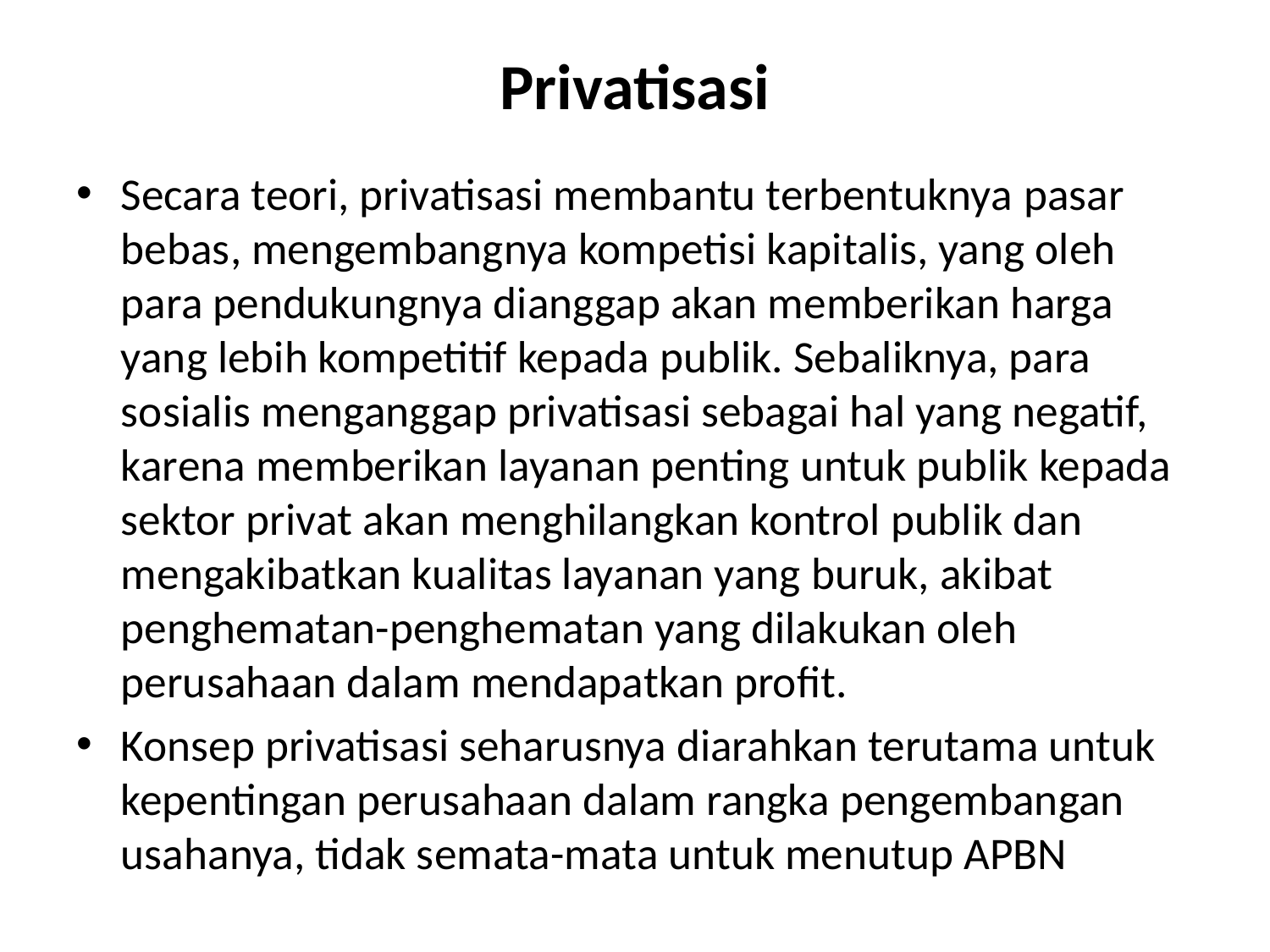

# Privatisasi
Secara teori, privatisasi membantu terbentuknya pasar bebas, mengembangnya kompetisi kapitalis, yang oleh para pendukungnya dianggap akan memberikan harga yang lebih kompetitif kepada publik. Sebaliknya, para sosialis menganggap privatisasi sebagai hal yang negatif, karena memberikan layanan penting untuk publik kepada sektor privat akan menghilangkan kontrol publik dan mengakibatkan kualitas layanan yang buruk, akibat penghematan-penghematan yang dilakukan oleh perusahaan dalam mendapatkan profit.
Konsep privatisasi seharusnya diarahkan terutama untuk kepentingan perusahaan dalam rangka pengembangan usahanya, tidak semata-mata untuk menutup APBN